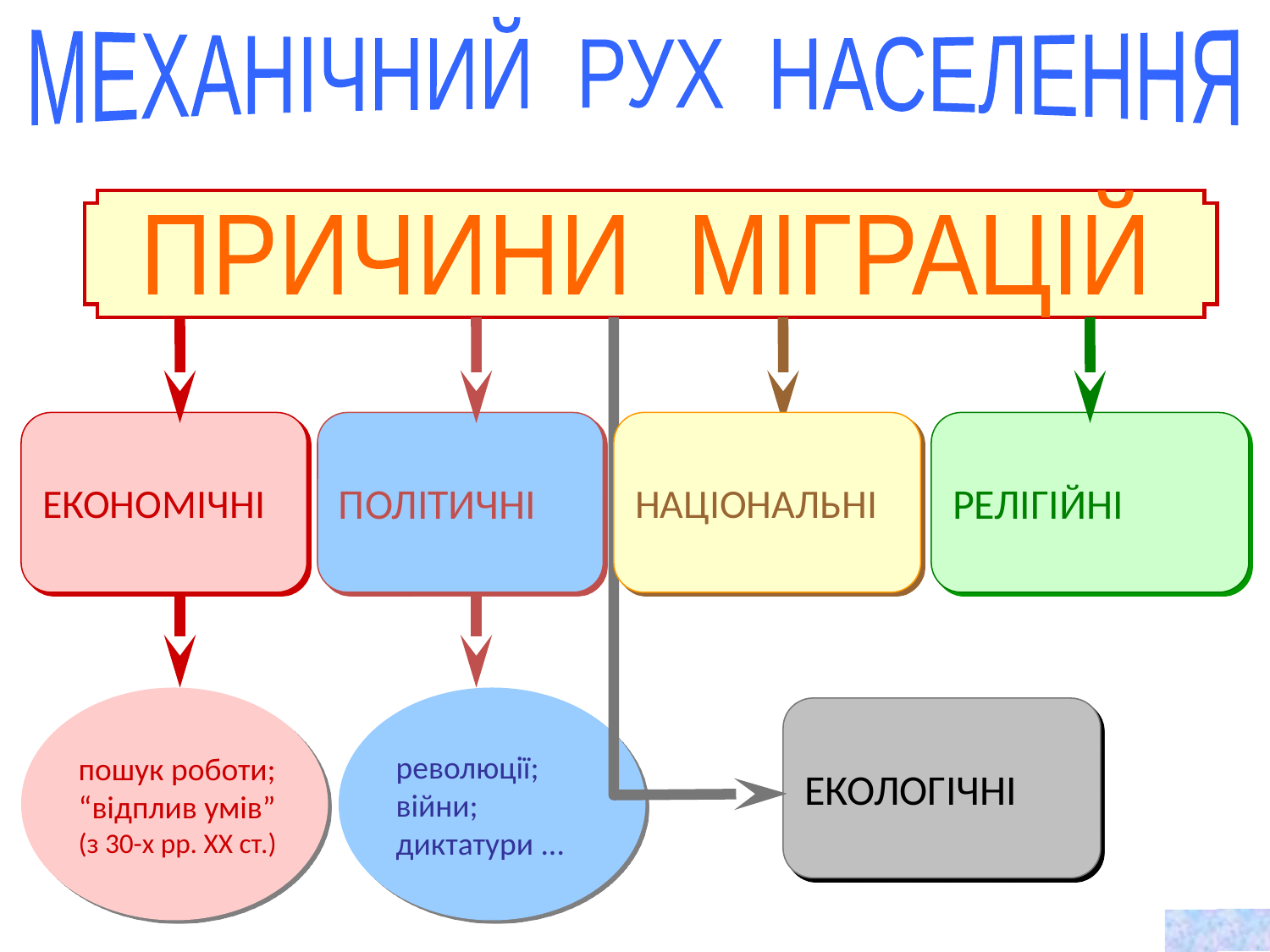

МЕХАНІЧНИЙ  РУХ  НАСЕЛЕННЯ

ПРИЧИНИ  МІГРАЦІЙ

ЕКОНОМІЧНІ
ПОЛІТИЧНІ
НАЦІОНАЛЬНІ
РЕЛІГІЙНІ

пошук роботи;
“відплив умів”
(з 30-х рр. ХХ ст.)
революції;
війни;
диктатури ...
ЕКОЛОГІЧНІ